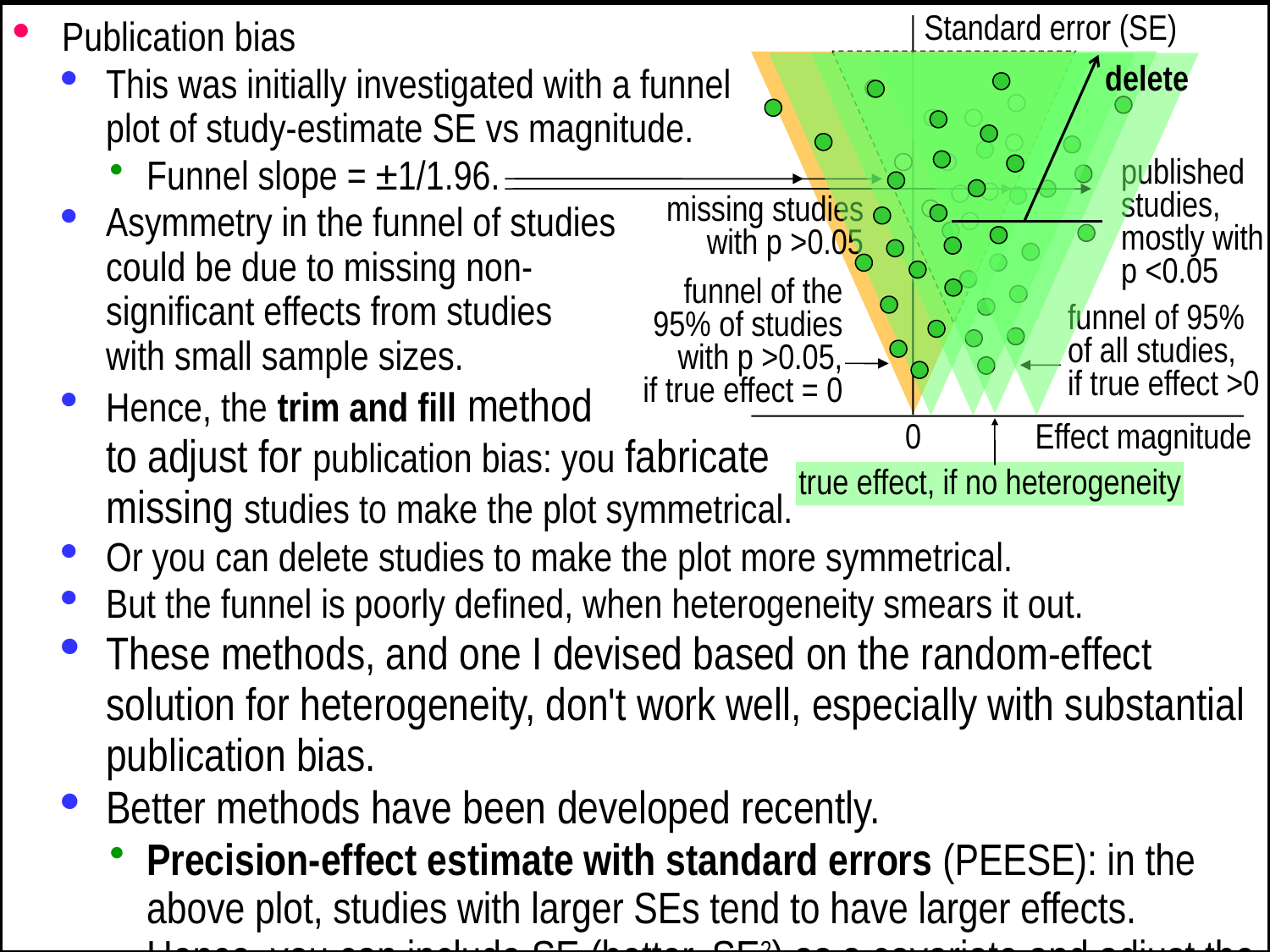

Standard error (SE)

0
Effect magnitude
Publication bias
This was initially investigated with a funnel
plot of study-estimate SE vs magnitude.
Funnel slope = ±1/1.96.
Asymmetry in the funnel of studies
could be due to missing non-
significant effects from studies
with small sample sizes.
Hence, the trim and fill method
to adjust for publication bias: you fabricate
missing studies to make the plot symmetrical.
Or you can delete studies to make the plot more symmetrical.
But the funnel is poorly defined, when heterogeneity smears it out.
These methods, and one I devised based on the random-effect solution for heterogeneity, don't work well, especially with substantial publication bias.
Better methods have been developed recently.
Precision-effect estimate with standard errors (PEESE): in the above plot, studies with larger SEs tend to have larger effects. Hence, you can include SE (better, SE2) as a covariate and adjust the effects to SE=0.
	SE=0 is equivalent to a study with a huge sample size, therefore unbiased.

missing studies with p >0.05

funnel of 95% of all studies,
if true effect >0

true effect, if no heterogeneity

funnel of the 95% of studies with p >0.05,
if true effect = 0

delete

published
studies,
mostly with
p <0.05